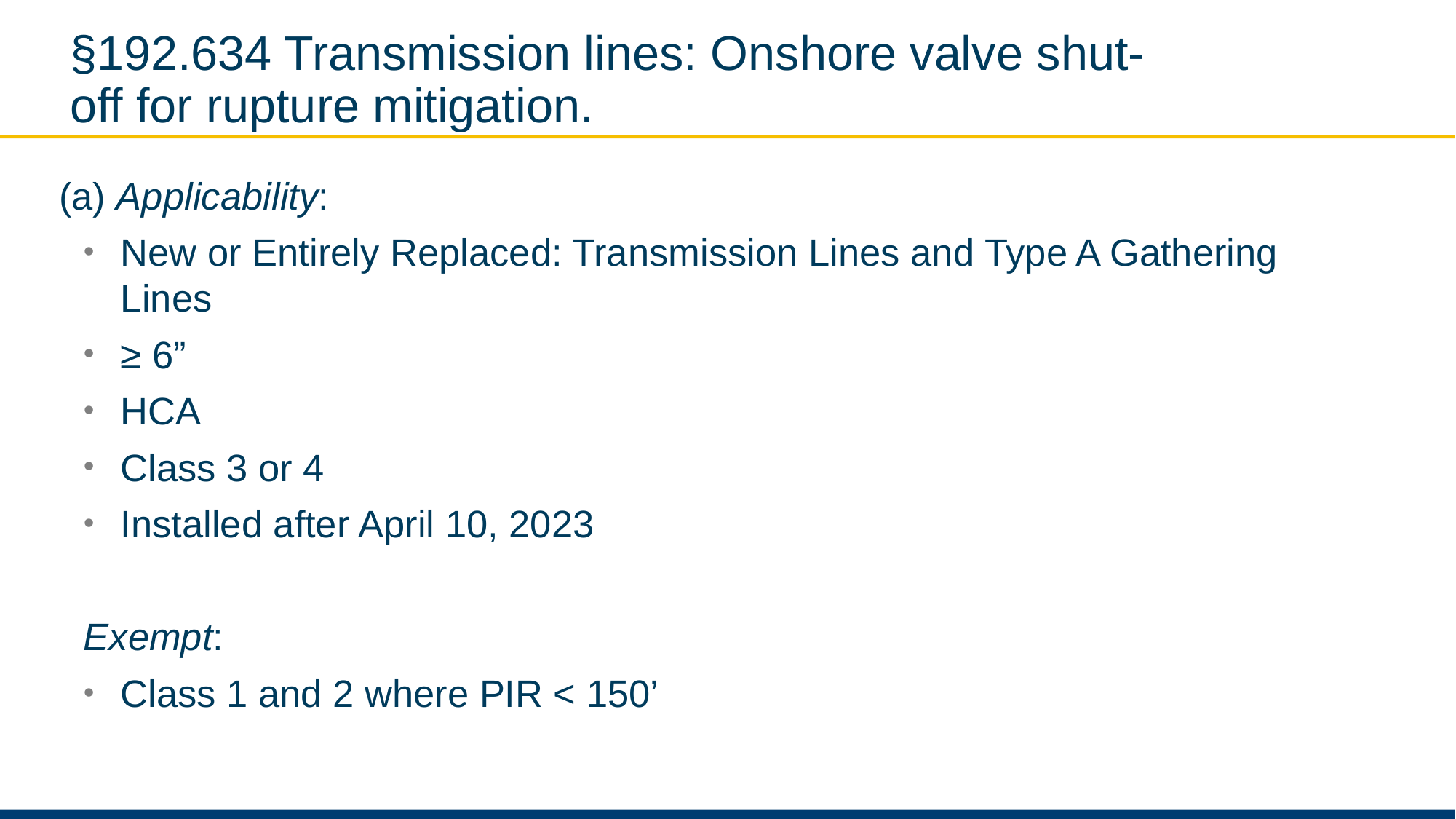

# §192.634 Transmission lines: Onshore valve shut-off for rupture mitigation.
(a) Applicability:
New or Entirely Replaced: Transmission Lines and Type A Gathering Lines
≥ 6”
HCA
Class 3 or 4
Installed after April 10, 2023

Exempt:
Class 1 and 2 where PIR < 150’